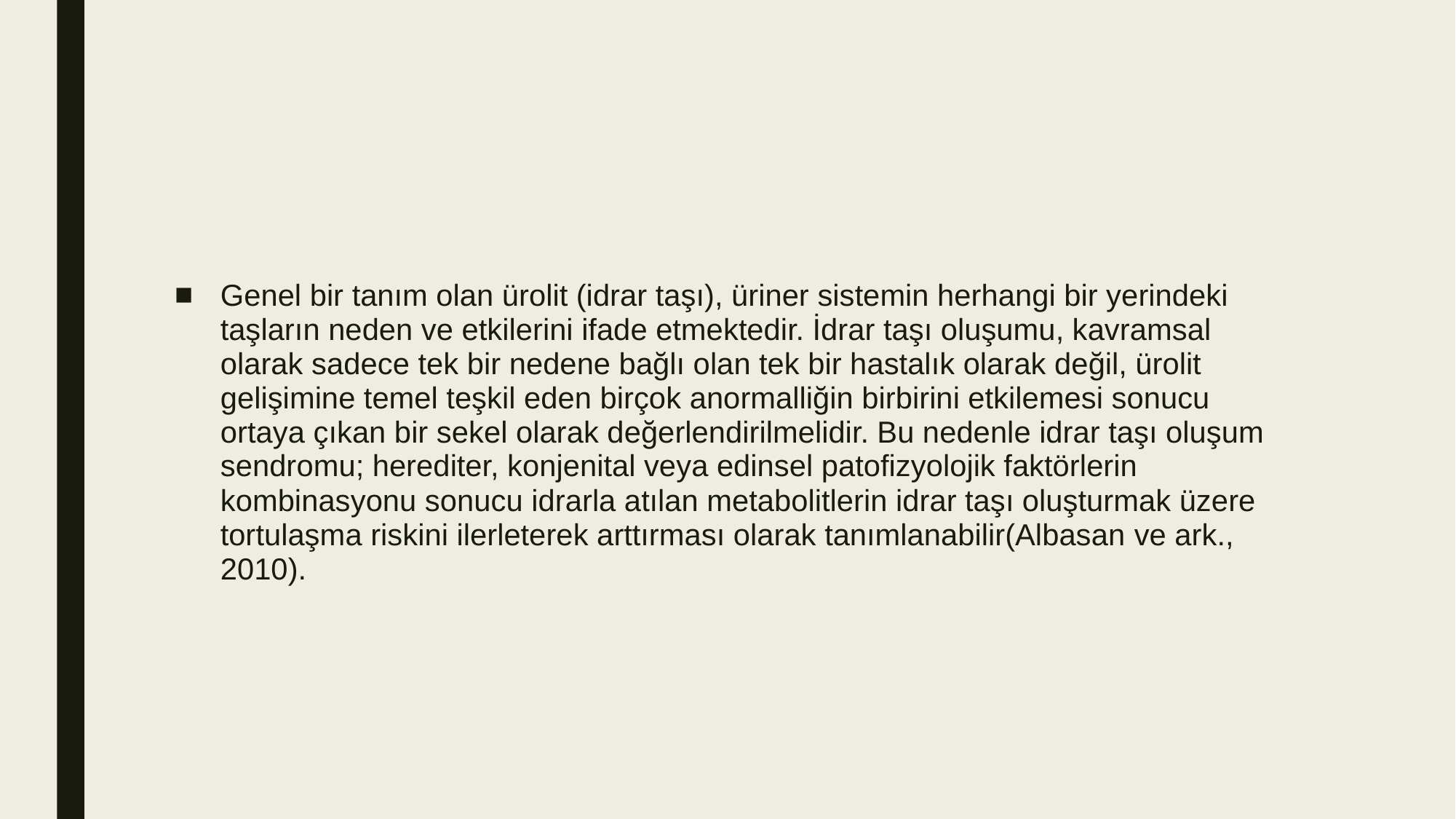

#
Genel bir tanım olan ürolit (idrar taşı), üriner sistemin herhangi bir yerindeki taşların neden ve etkilerini ifade etmektedir. İdrar taşı oluşumu, kavramsal olarak sadece tek bir nedene bağlı olan tek bir hastalık olarak değil, ürolit gelişimine temel teşkil eden birçok anormalliğin birbirini etkilemesi sonucu ortaya çıkan bir sekel olarak değerlendirilmelidir. Bu nedenle idrar taşı oluşum sendromu; herediter, konjenital veya edinsel patofizyolojik faktörlerin kombinasyonu sonucu idrarla atılan metabolitlerin idrar taşı oluşturmak üzere tortulaşma riskini ilerleterek arttırması olarak tanımlanabilir(Albasan ve ark., 2010).